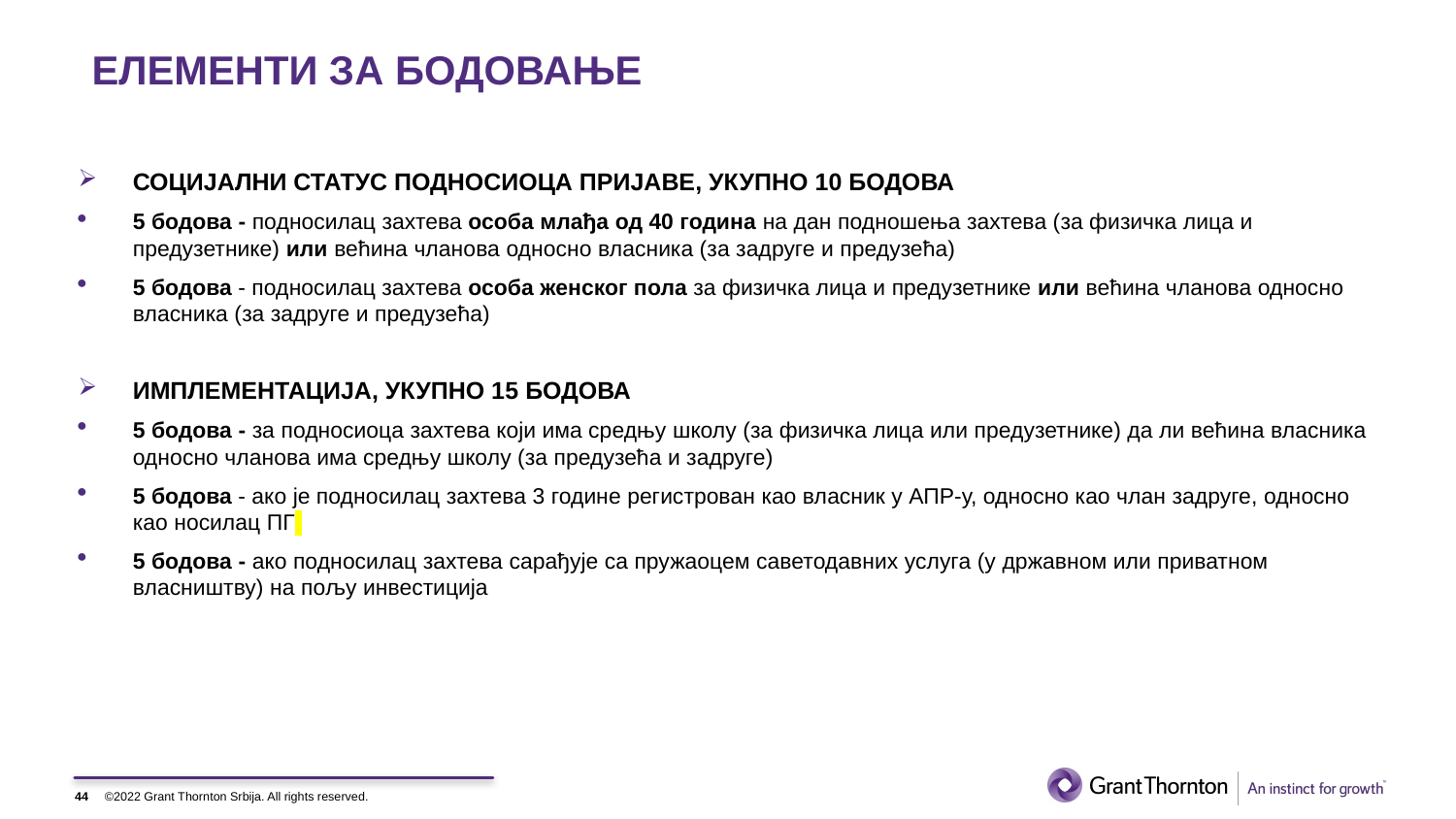

# ЕЛЕМЕНТИ ЗА БОДОВАЊЕ
СОЦИЈАЛНИ СТАТУС ПОДНОСИОЦА ПРИЈАВЕ, УКУПНО 10 БОДОВА
5 бодова - подносилац захтева особа млађа од 40 година на дан подношења захтева (за физичка лица и предузетнике) или већина чланова односно власника (за задруге и предузећа)
5 бодова - подносилац захтева особа женског пола за физичка лица и предузетнике или већина чланова односно власника (за задруге и предузећа)

ИМПЛЕМЕНТАЦИЈА, УКУПНО 15 БОДОВА
5 бодова - за подносиоца захтева који има средњу школу (за физичка лица или предузетнике) да ли већина власника односно чланова има средњу школу (за предузећа и задруге)
5 бодова - ако је подносилац захтева 3 године регистрован као власник у АПР-у, односно као члан задруге, односно као носилац ПГ
5 бодова - ако подносилац захтева сарађује са пружаоцем саветодавних услуга (у државном или приватном власништву) на пољу инвестиција

44